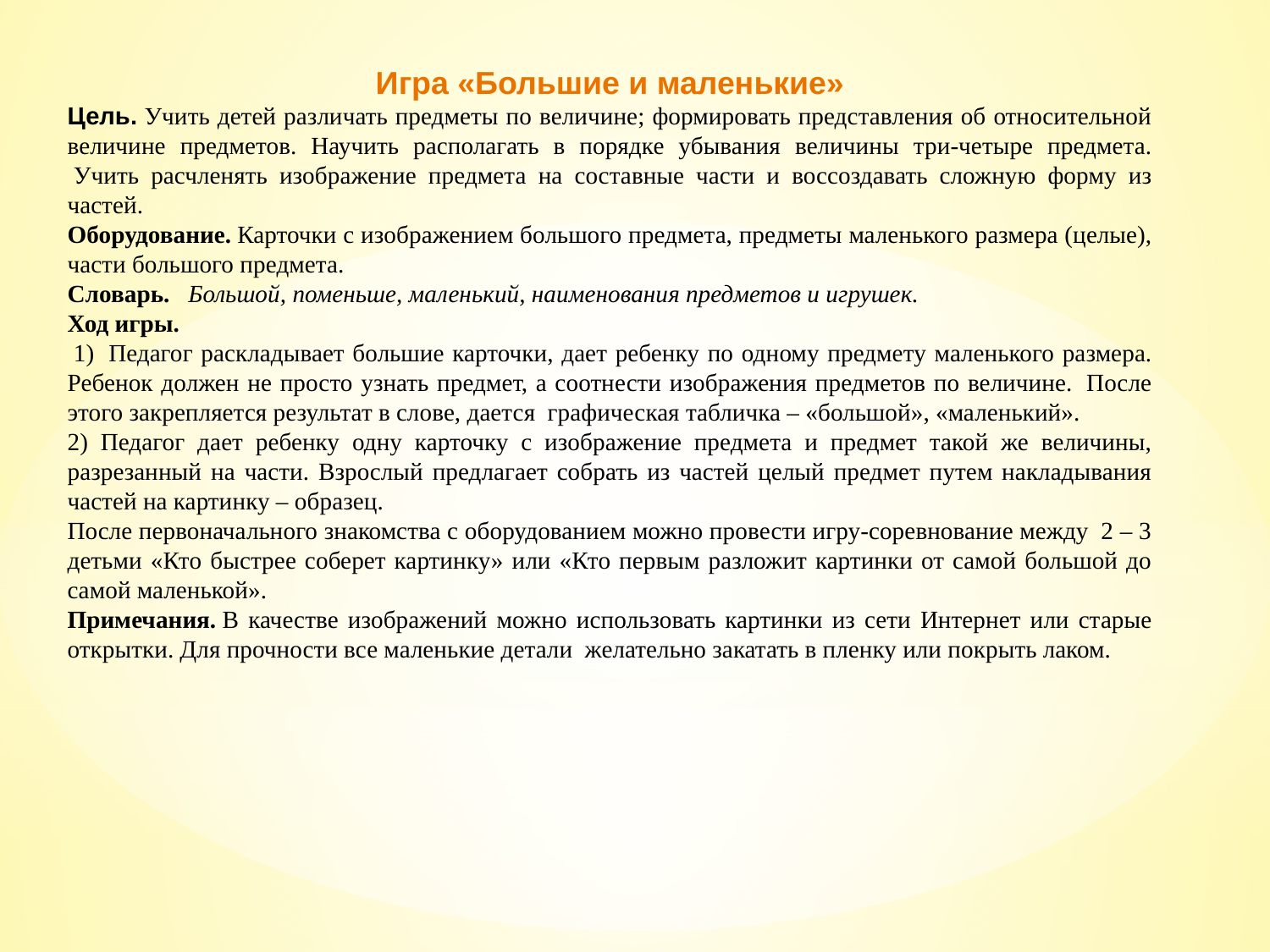

Игра «Большие и маленькие»
Цель. Учить детей различать предметы по величине; формировать представления об относительной величине предметов. Научить располагать в порядке убывания величины три-четыре предмета.  Учить расчленять изображение предмета на составные части и воссоздавать сложную форму из частей.
Оборудование. Карточки с изображением большого предмета, предметы маленького размера (целые), части большого предмета.
Словарь.   Большой, поменьше, маленький, наименования предметов и игрушек.
Ход игры.
 1)  Педагог раскладывает большие карточки, дает ребенку по одному предмету маленького размера. Ребенок должен не просто узнать предмет, а соотнести изображения предметов по величине.  После этого закрепляется результат в слове, дается  графическая табличка – «большой», «маленький».
2) Педагог дает ребенку одну карточку с изображение предмета и предмет такой же величины, разрезанный на части. Взрослый предлагает собрать из частей целый предмет путем накладывания частей на картинку – образец.
После первоначального знакомства с оборудованием можно провести игру-соревнование между  2 – 3 детьми «Кто быстрее соберет картинку» или «Кто первым разложит картинки от самой большой до самой маленькой».
Примечания. В качестве изображений можно использовать картинки из сети Интернет или старые открытки. Для прочности все маленькие детали  желательно закатать в пленку или покрыть лаком.